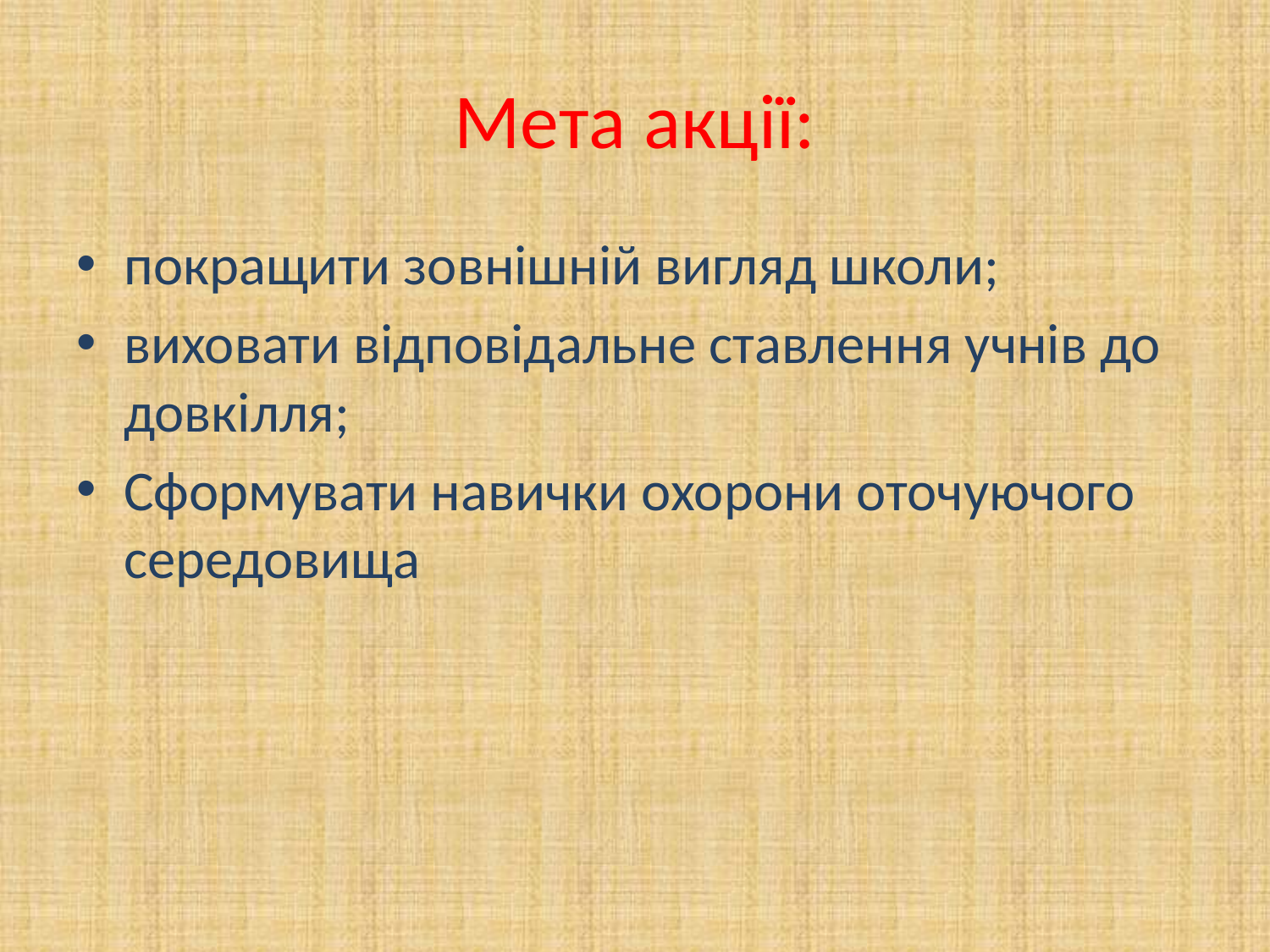

# Мета акції:
покращити зовнішній вигляд школи;
виховати відповідальне ставлення учнів до довкілля;
Сформувати навички охорони оточуючого середовища